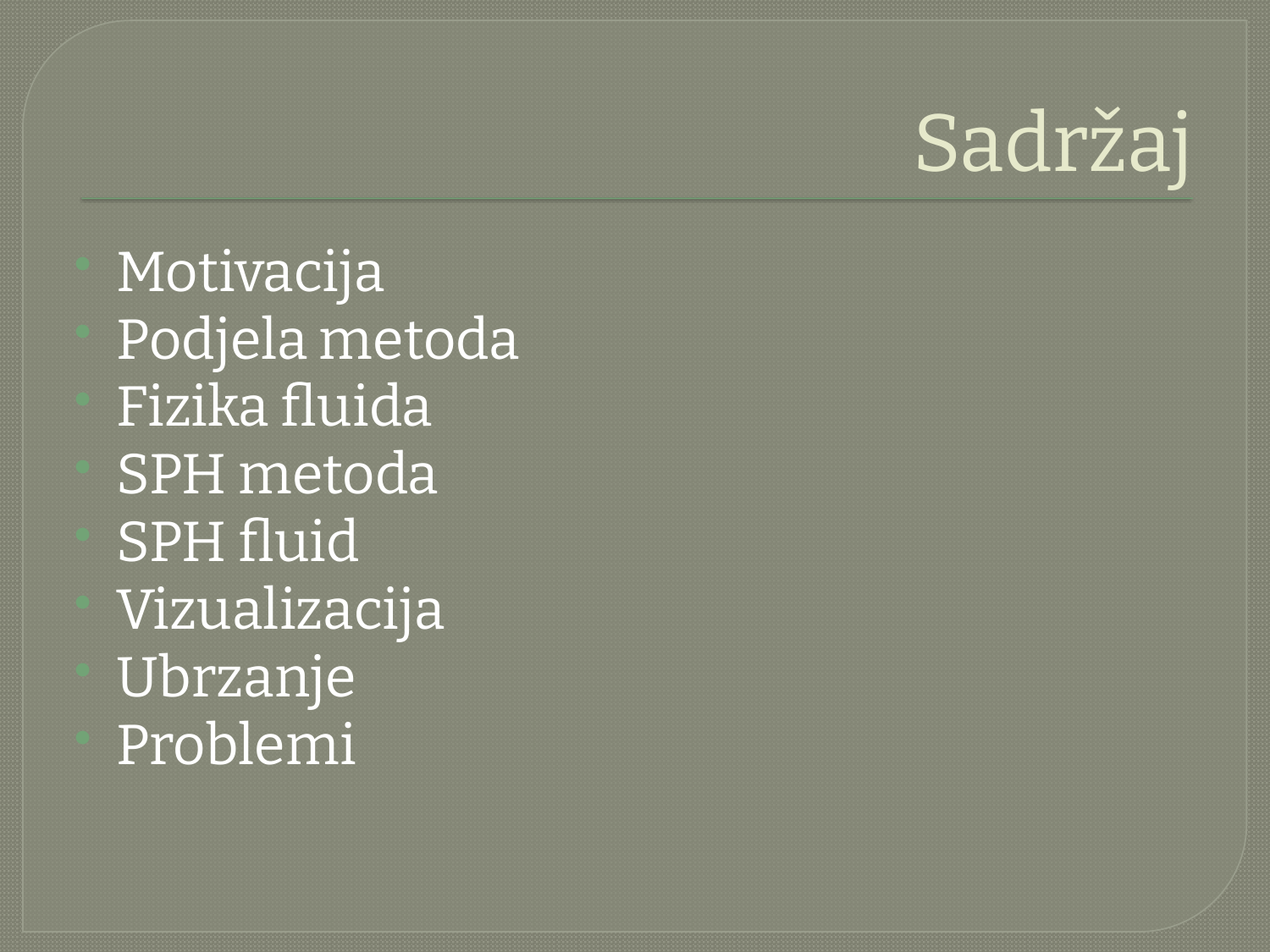

# Sadržaj
Motivacija
Podjela metoda
Fizika fluida
SPH metoda
SPH fluid
Vizualizacija
Ubrzanje
Problemi